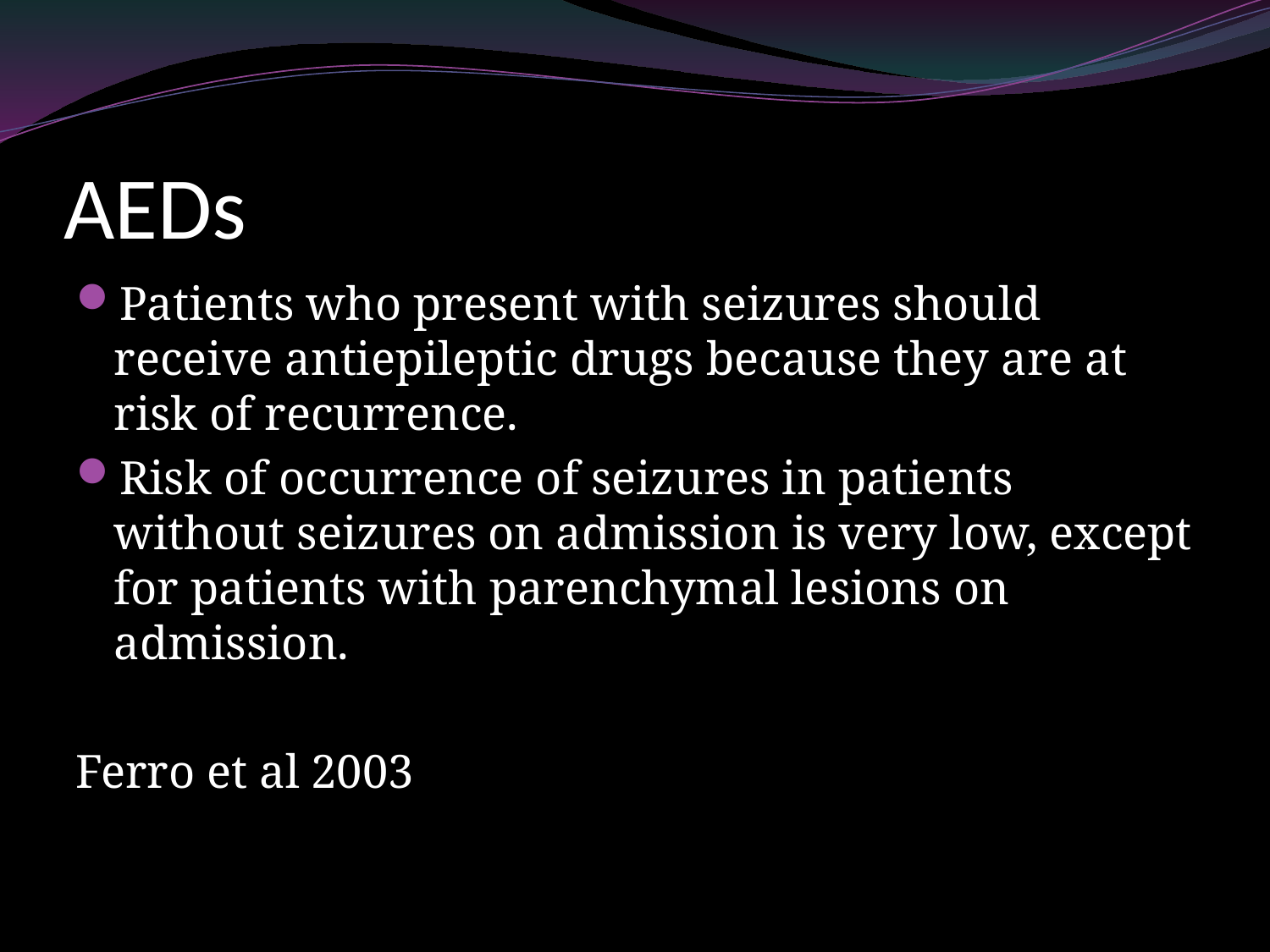

# AEDs
Patients who present with seizures should receive antiepileptic drugs because they are at risk of recurrence.
Risk of occurrence of seizures in patients without seizures on admission is very low, except for patients with parenchymal lesions on admission.

Ferro et al 2003